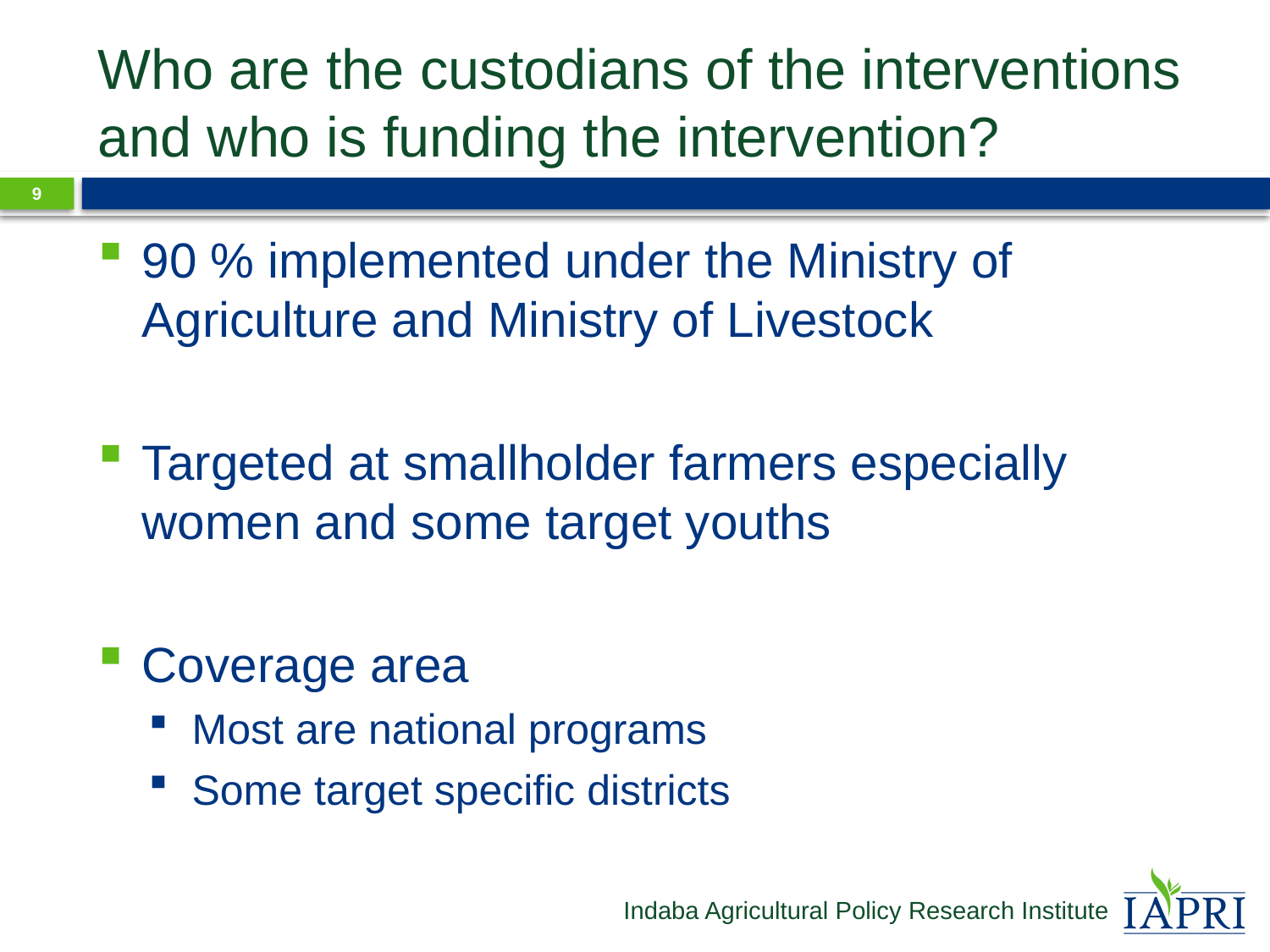

# Who are the custodians of the interventions and who is funding the intervention?
9
90 % implemented under the Ministry of Agriculture and Ministry of Livestock

Targeted at smallholder farmers especially women and some target youths

Coverage area
Most are national programs
Some target specific districts